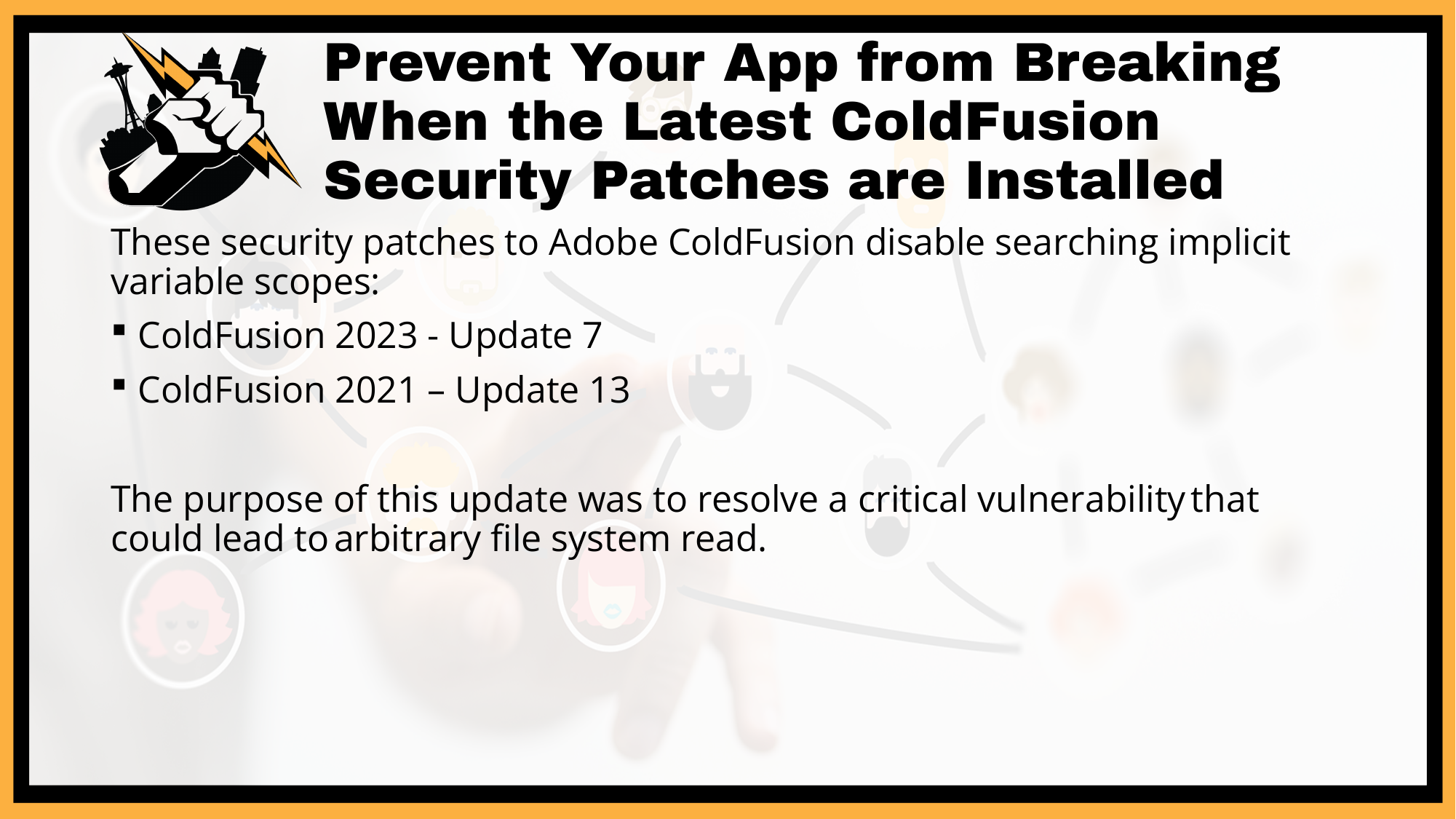

# Prevent Your App from Breaking When the Latest ColdFusion Security Patches are Installed
These security patches to Adobe ColdFusion disable searching implicit variable scopes:
ColdFusion 2023 - Update 7
ColdFusion 2021 – Update 13

The purpose of this update was to resolve a critical vulnerability that could lead to arbitrary file system read.